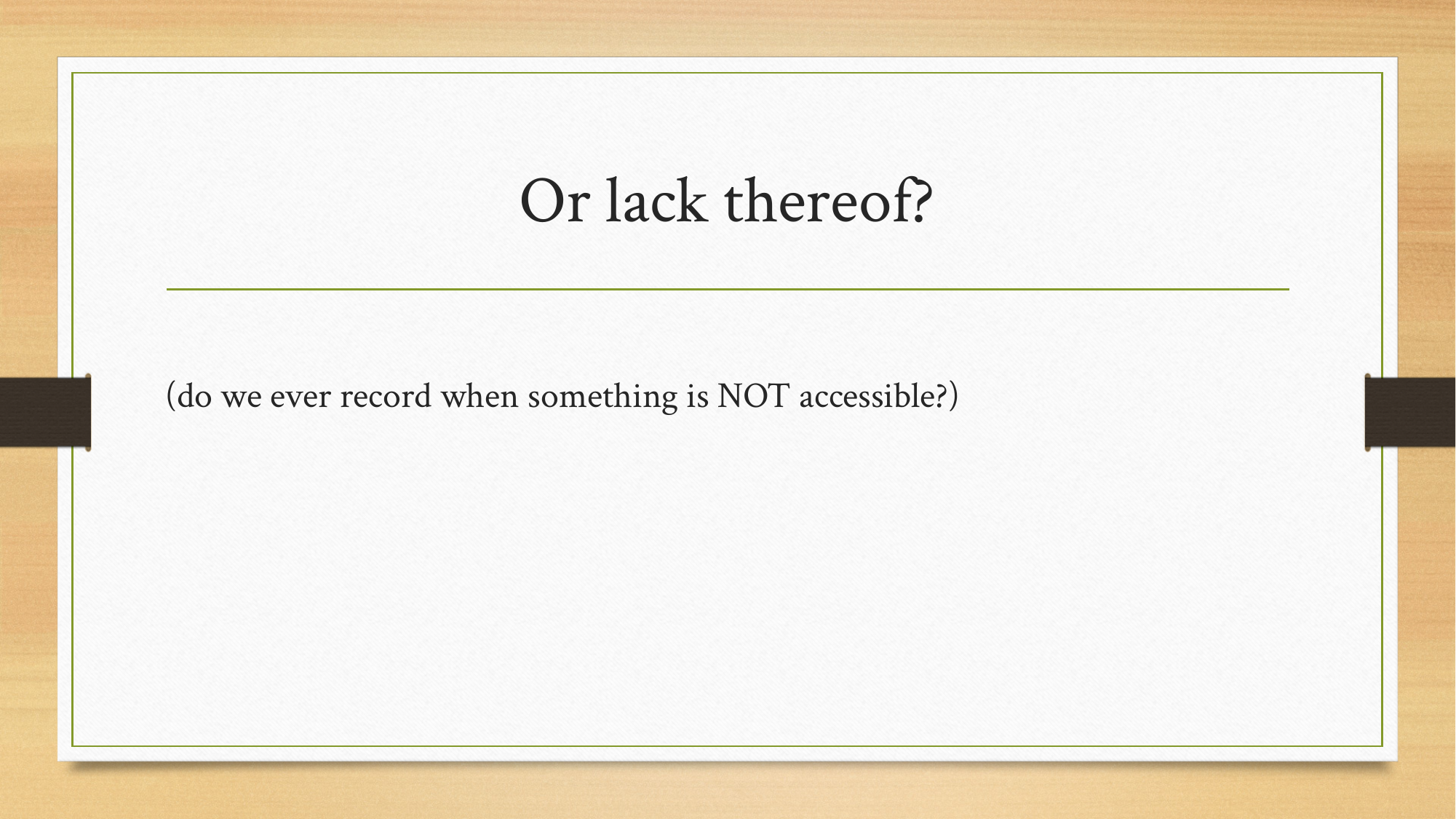

# Or lack thereof?

(do we ever record when something is NOT accessible?)